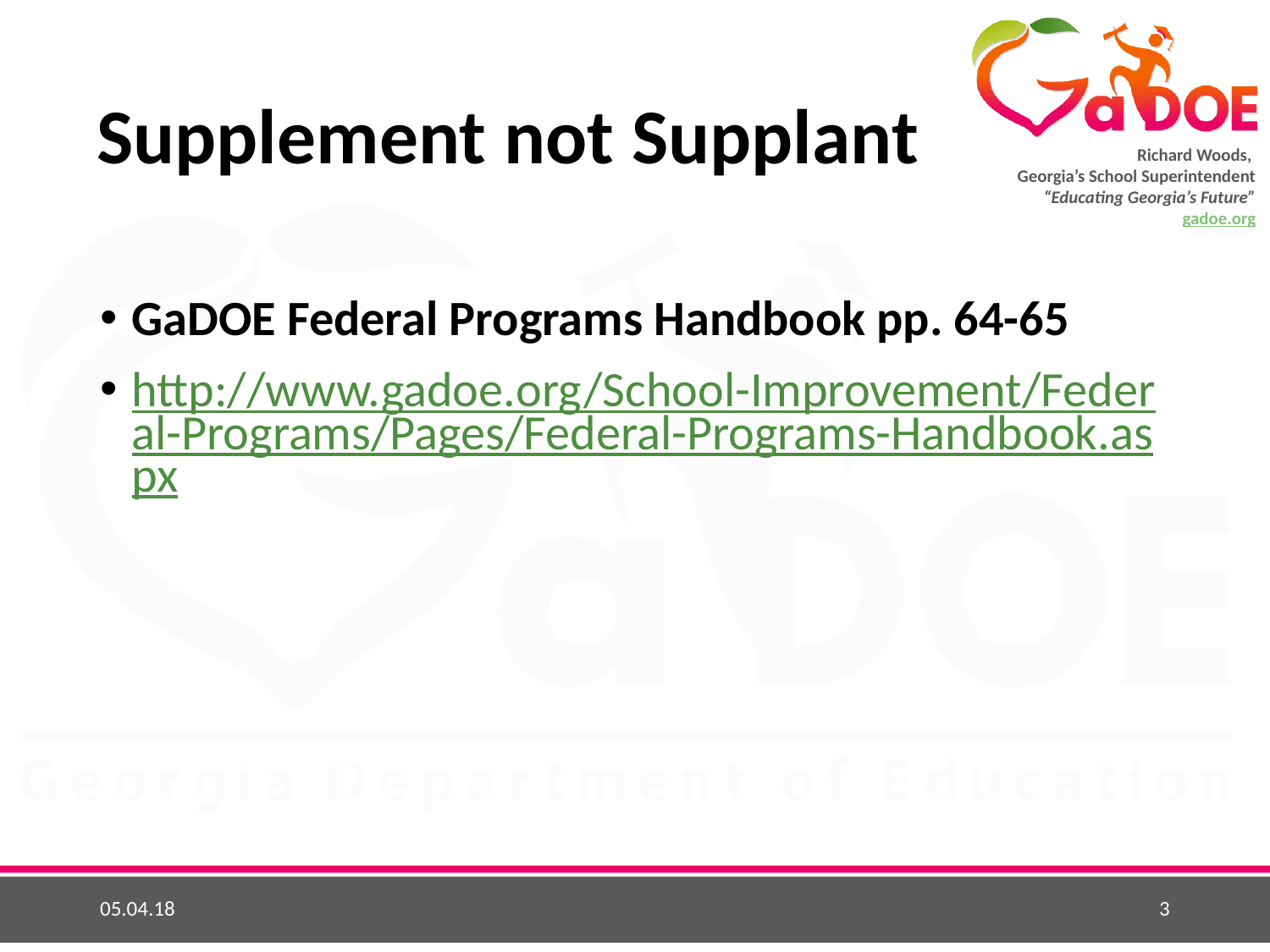

# Supplement not Supplant
GaDOE Federal Programs Handbook pp. 64-65
http://www.gadoe.org/School-Improvement/Federal-Programs/Pages/Federal-Programs-Handbook.aspx

05.04.18
3